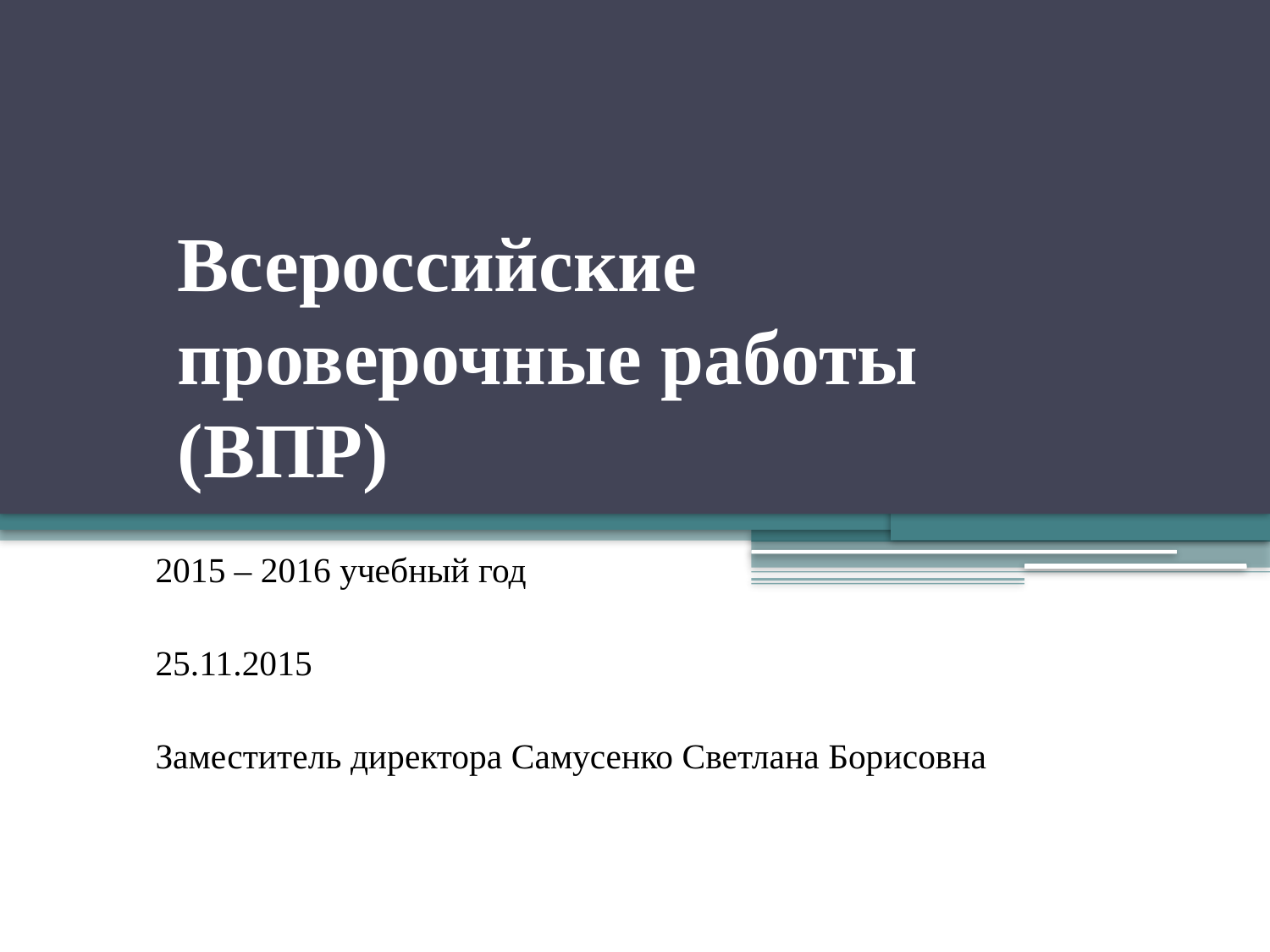

# Всероссийские проверочные работы (ВПР)
2015 – 2016 учебный год

25.11.2015

Заместитель директора Самусенко Светлана Борисовна